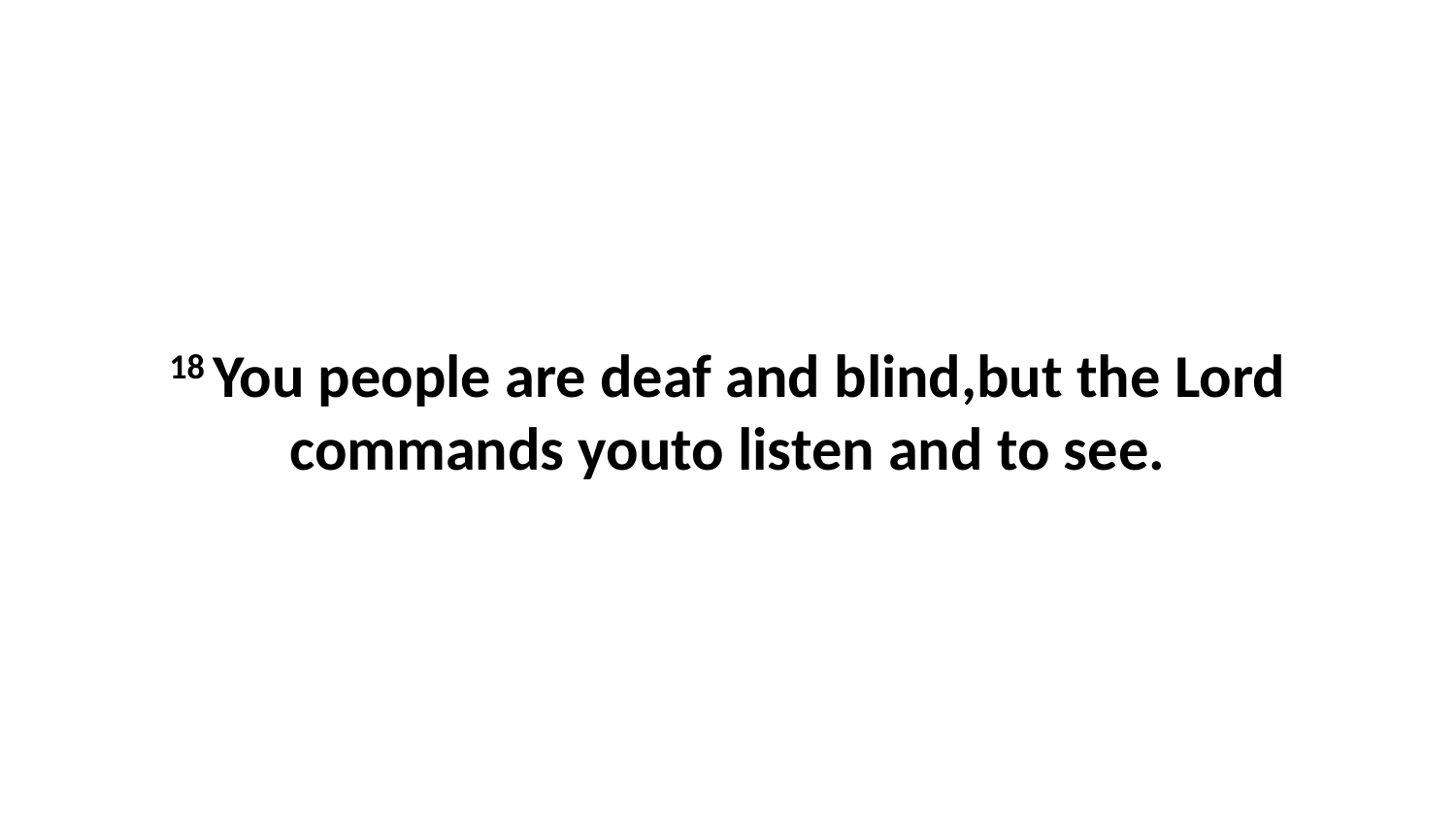

18 You people are deaf and blind,but the Lord commands youto listen and to see.